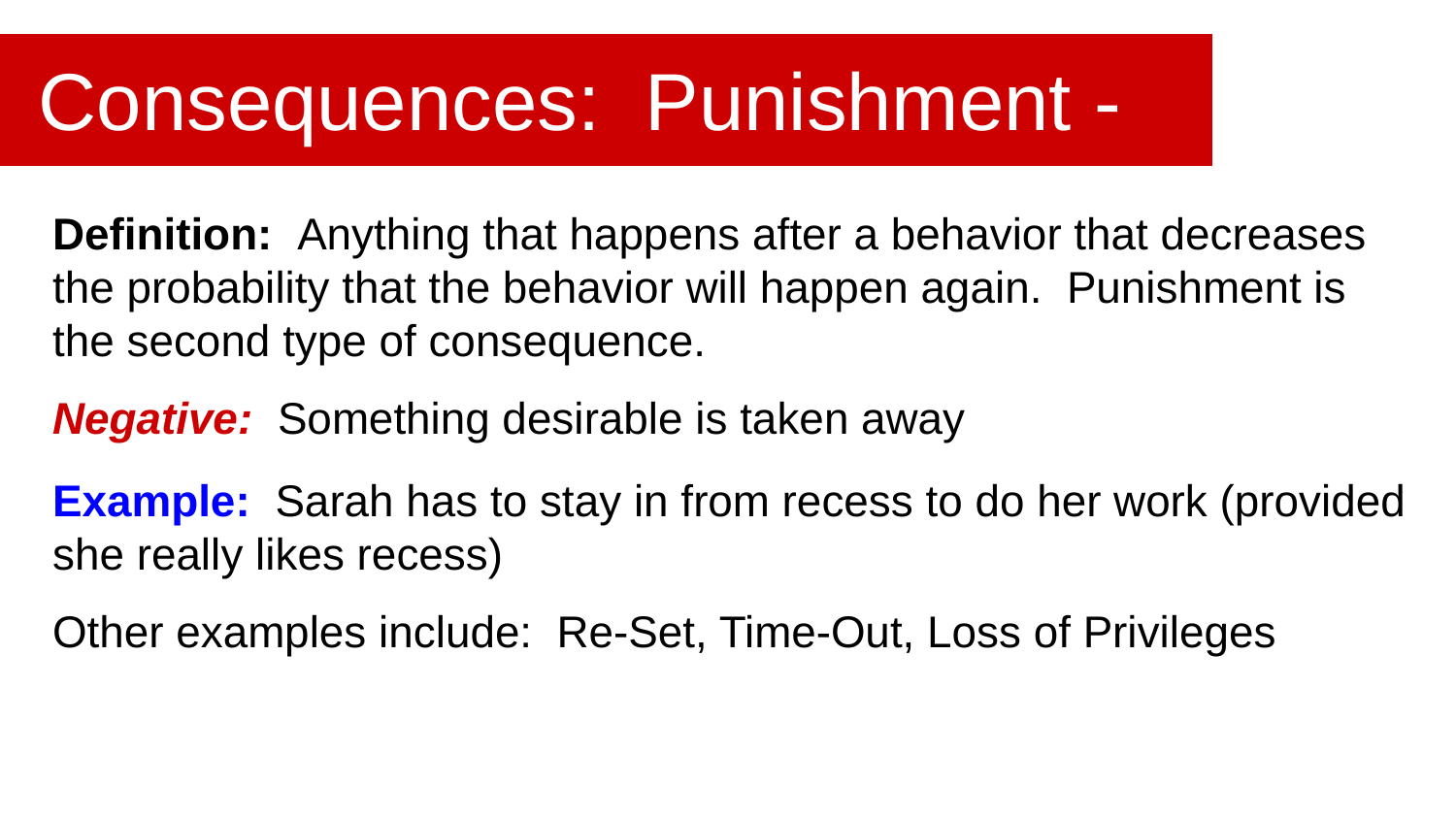

# Consequences:  Punishment -
Definition:  Anything that happens after a behavior that decreases the probability that the behavior will happen again.  Punishment is the second type of consequence.

Negative:  Something desirable is taken away

Example:  Sarah has to stay in from recess to do her work (provided she really likes recess)

Other examples include:  Re-Set, Time-Out, Loss of Privileges